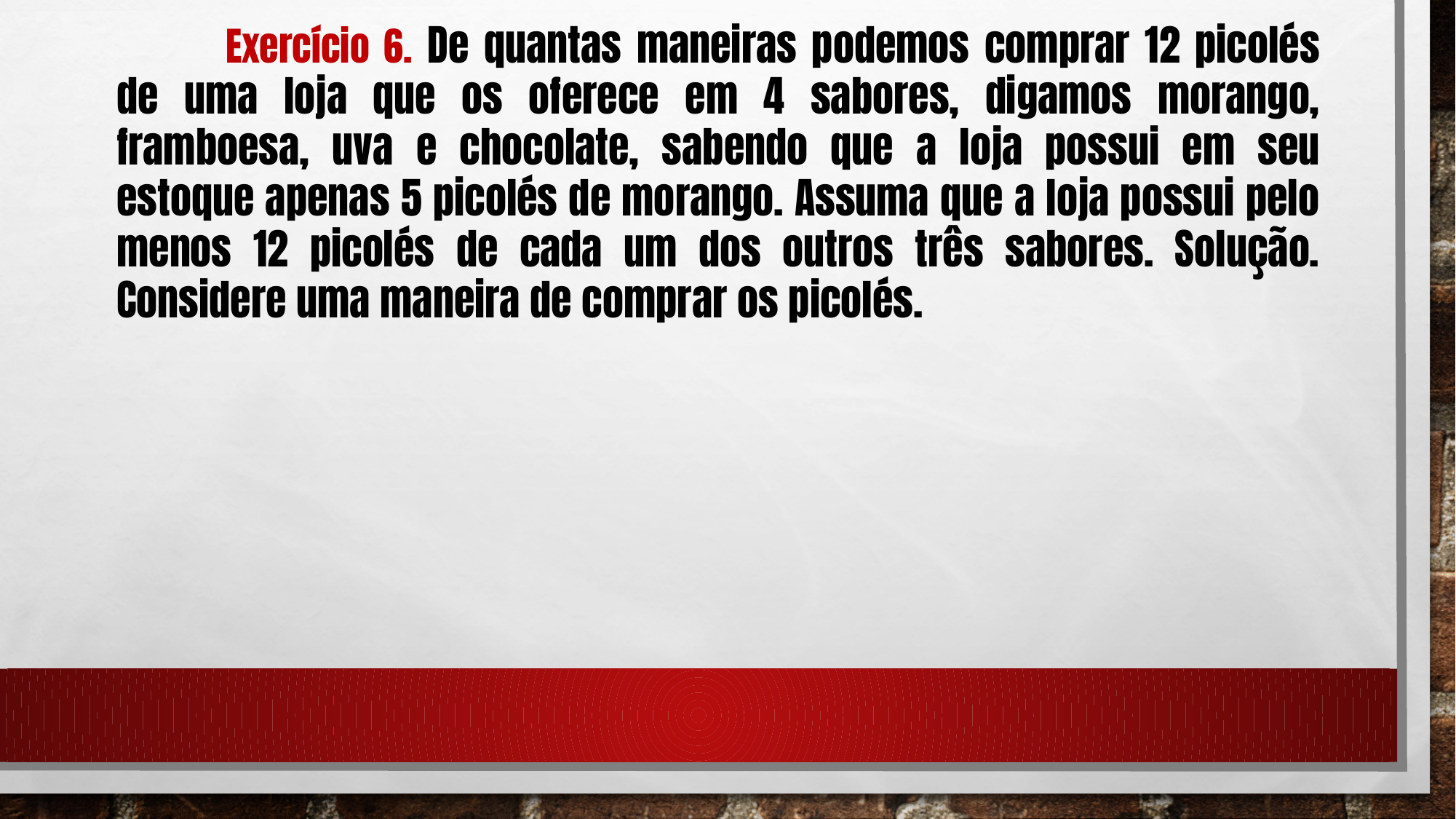

Exercício 6. De quantas maneiras podemos comprar 12 picolés de uma loja que os oferece em 4 sabores, digamos morango, framboesa, uva e chocolate, sabendo que a loja possui em seu estoque apenas 5 picolés de morango. Assuma que a loja possui pelo menos 12 picolés de cada um dos outros três sabores. Solução. Considere uma maneira de comprar os picolés.